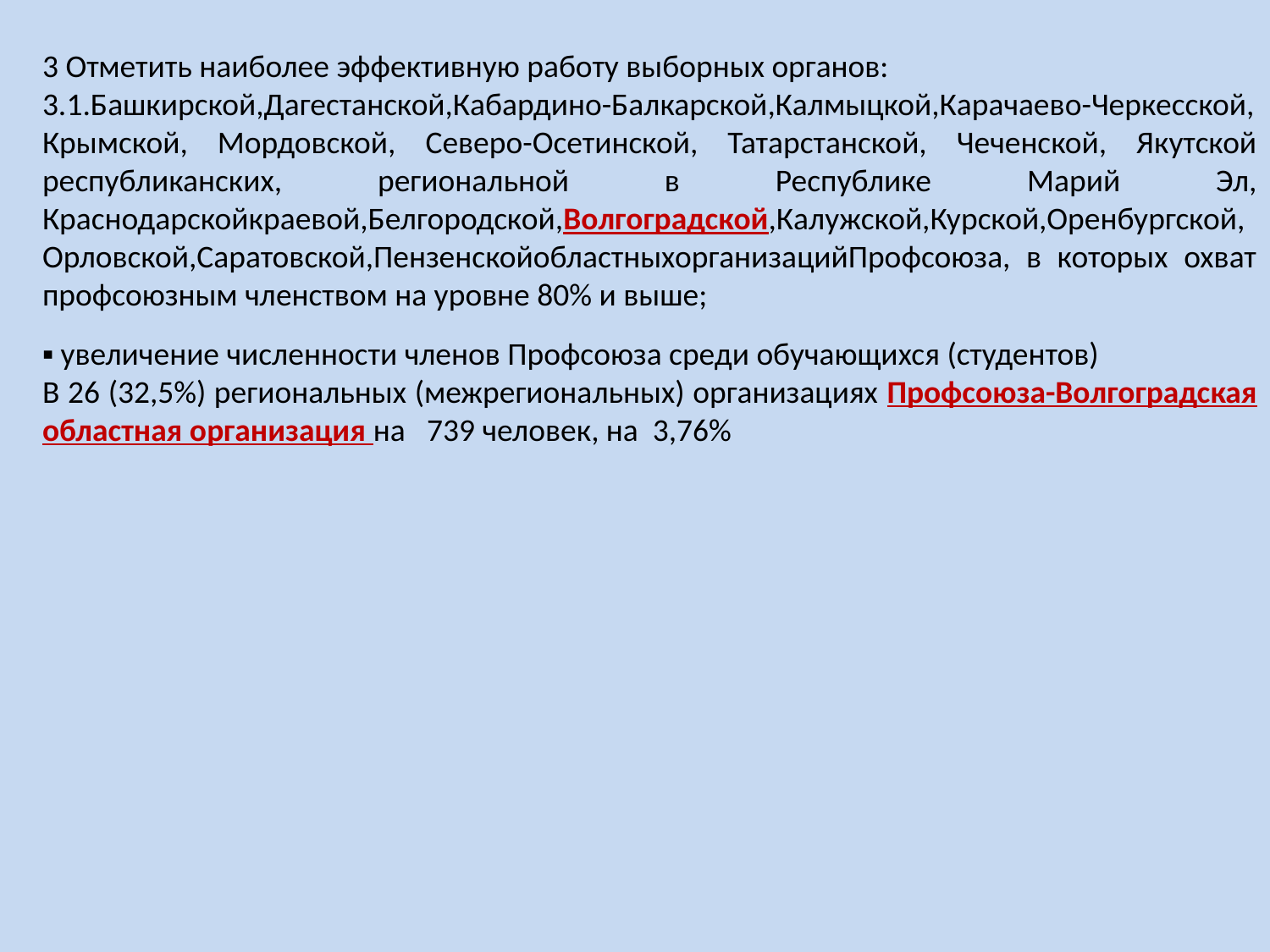

3 Отметить наиболее эффективную работу выборных органов:
3.1.Башкирской,Дагестанской,Кабардино-Балкарской,Калмыцкой,Карачаево-Черкесской, Крымской, Мордовской, Северо-Осетинской, Татарстанской, Чеченской, Якутской республиканских, региональной в Республике Марий Эл, Краснодарскойкраевой,Белгородской,Волгоградской,Калужской,Курской,Оренбургской,Орловской,Саратовской,ПензенскойобластныхорганизацийПрофсоюза, в которых охват профсоюзным членством на уровне 80% и выше;
▪ увеличение численности членов Профсоюза среди обучающихся (студентов)
В 26 (32,5%) региональных (межрегиональных) организациях Профсоюза-Волгоградская областная организация на   739 человек, на  3,76%